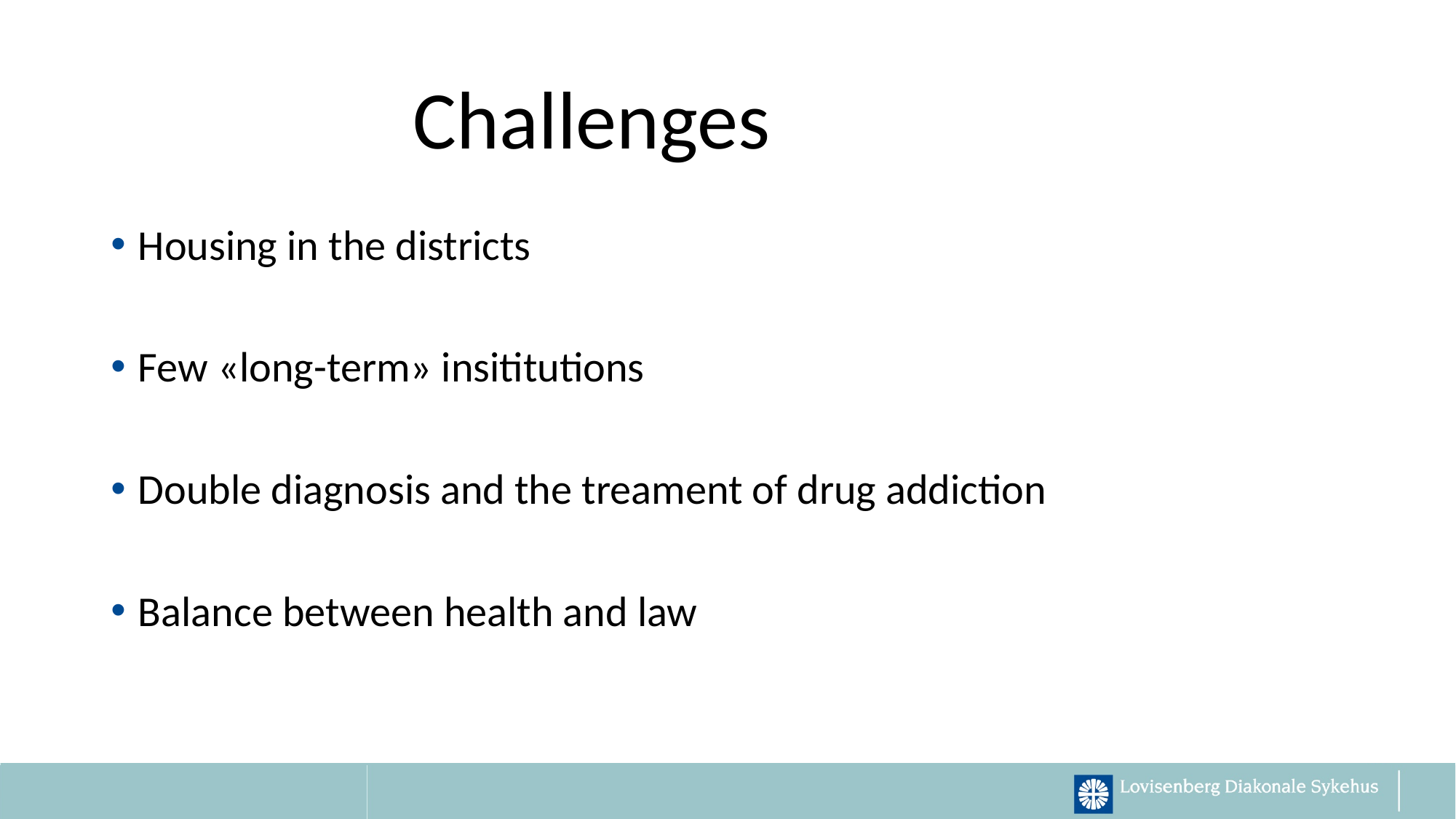

# Challenges
Housing in the districts

Few «long-term» insititutions

Double diagnosis and the treament of drug addiction

Balance between health and law